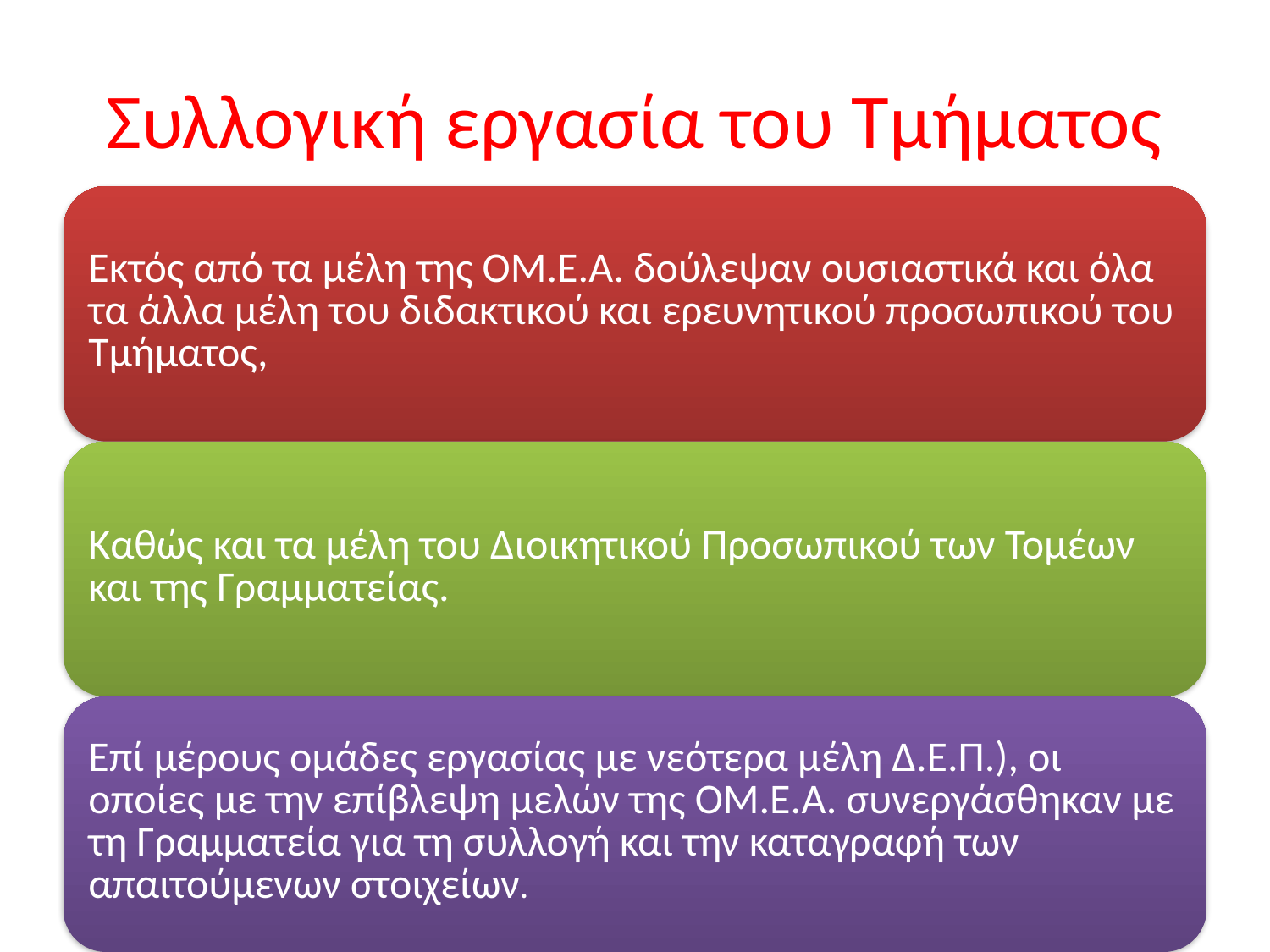

# Συλλογική εργασία του Τμήματος
Εκτός από τα μέλη της ΟΜ.Ε.Α. δούλεψαν ουσιαστικά και όλα τα άλλα μέλη του διδακτικού και ερευνητικού προσωπικού του Τμήματος,
Καθώς και τα μέλη του Διοικητικού Προσωπικού των Τομέων και της Γραμματείας.
Επί μέρους ομάδες εργασίας με νεότερα μέλη Δ.Ε.Π.), οι οποίες με την επίβλεψη μελών της ΟΜ.Ε.Α. συνεργάσθηκαν με τη Γραμματεία για τη συλλογή και την καταγραφή των απαιτούμενων στοιχείων.